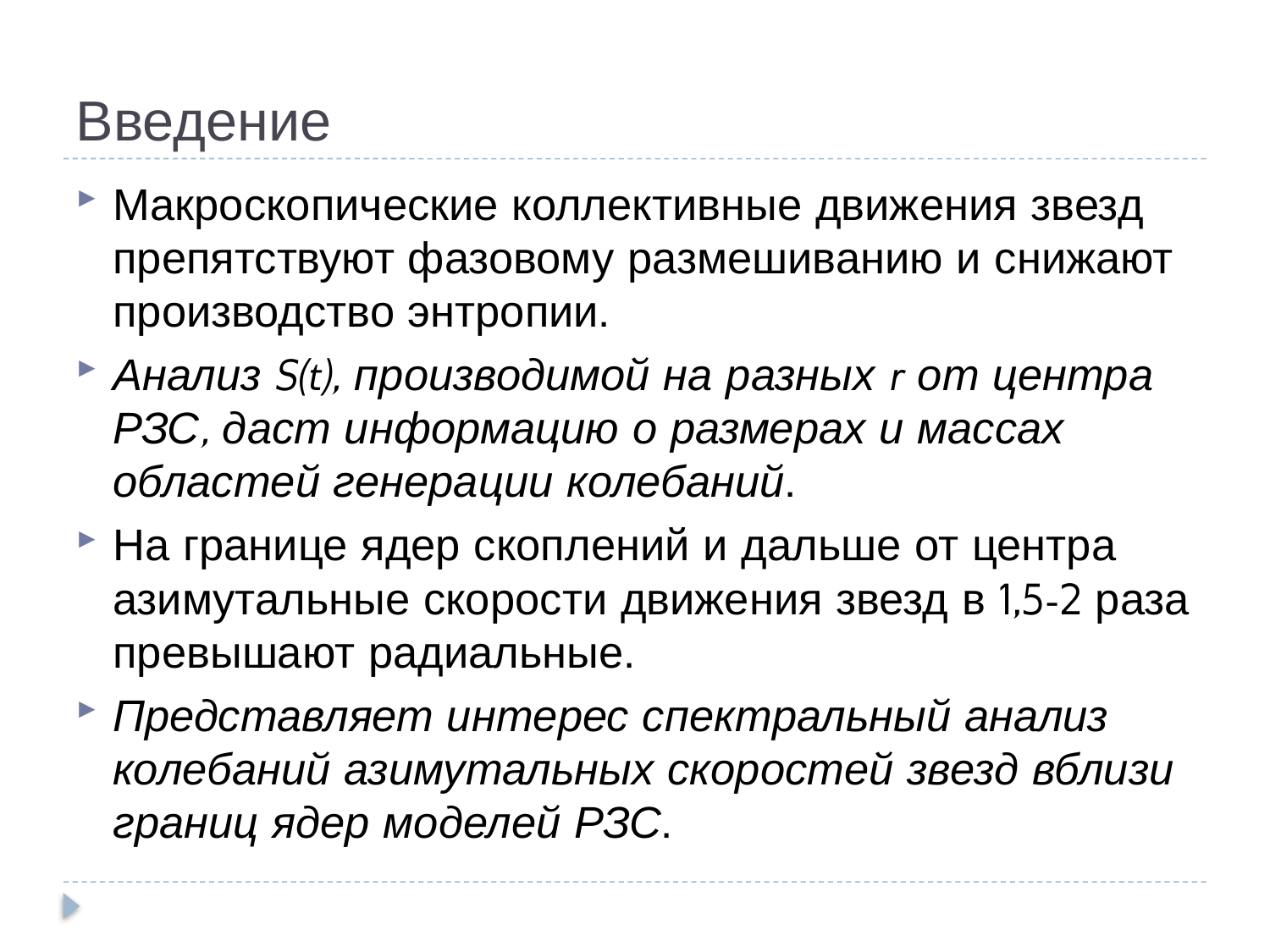

# Введение
Макроскопические коллективные движения звезд препятствуют фазовому размешиванию и снижают производство энтропии.
Анализ S(t), производимой на разных r от центра РЗС, даст информацию о размерах и массах областей генерации колебаний.
На границе ядер скоплений и дальше от центра азимутальные скорости движения звезд в 1,5-2 раза превышают радиальные.
Представляет интерес спектральный анализ колебаний азимутальных скоростей звезд вблизи границ ядер моделей РЗС.